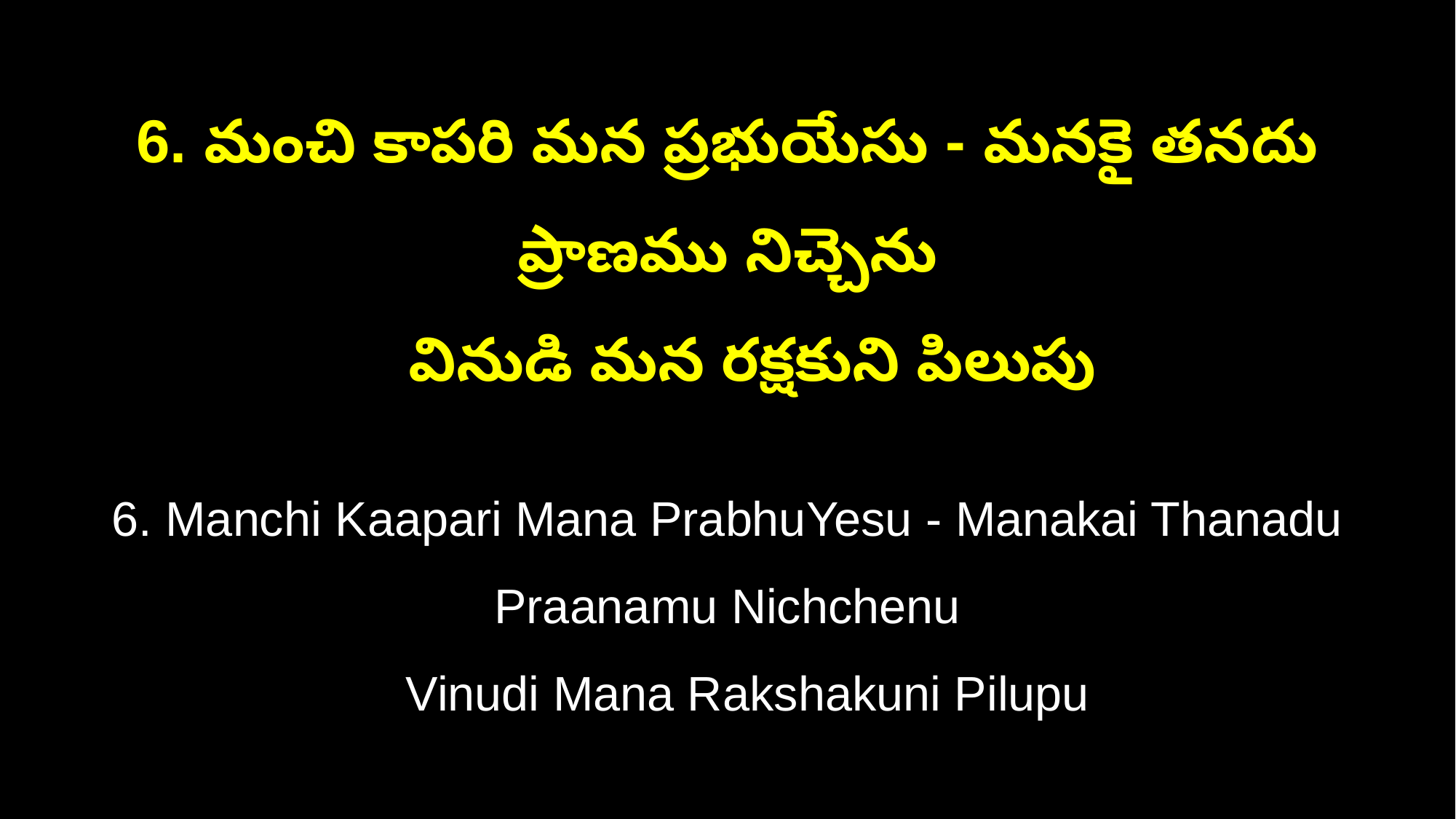

6. మంచి కాపరి మన ప్రభుయేసు - మనకై తనదు ప్రాణము నిచ్చెను
   వినుడి మన రక్షకుని పిలుపు
6. Manchi Kaapari Mana PrabhuYesu - Manakai Thanadu Praanamu Nichchenu
   Vinudi Mana Rakshakuni Pilupu